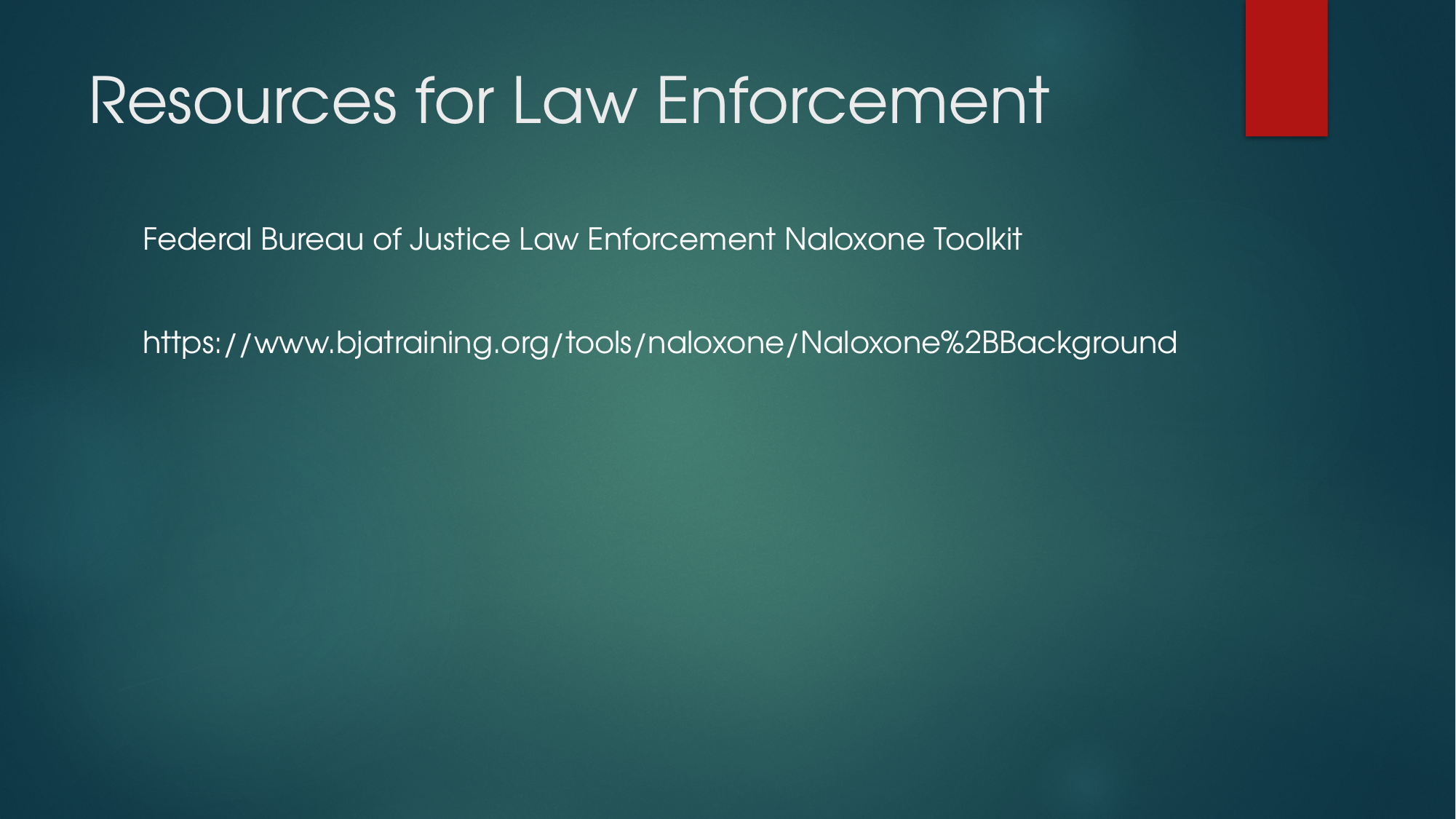

# Resources for Law Enforcement
Federal Bureau of Justice Law Enforcement Naloxone Toolkit

https://www.bjatraining.org/tools/naloxone/Naloxone%2BBackground